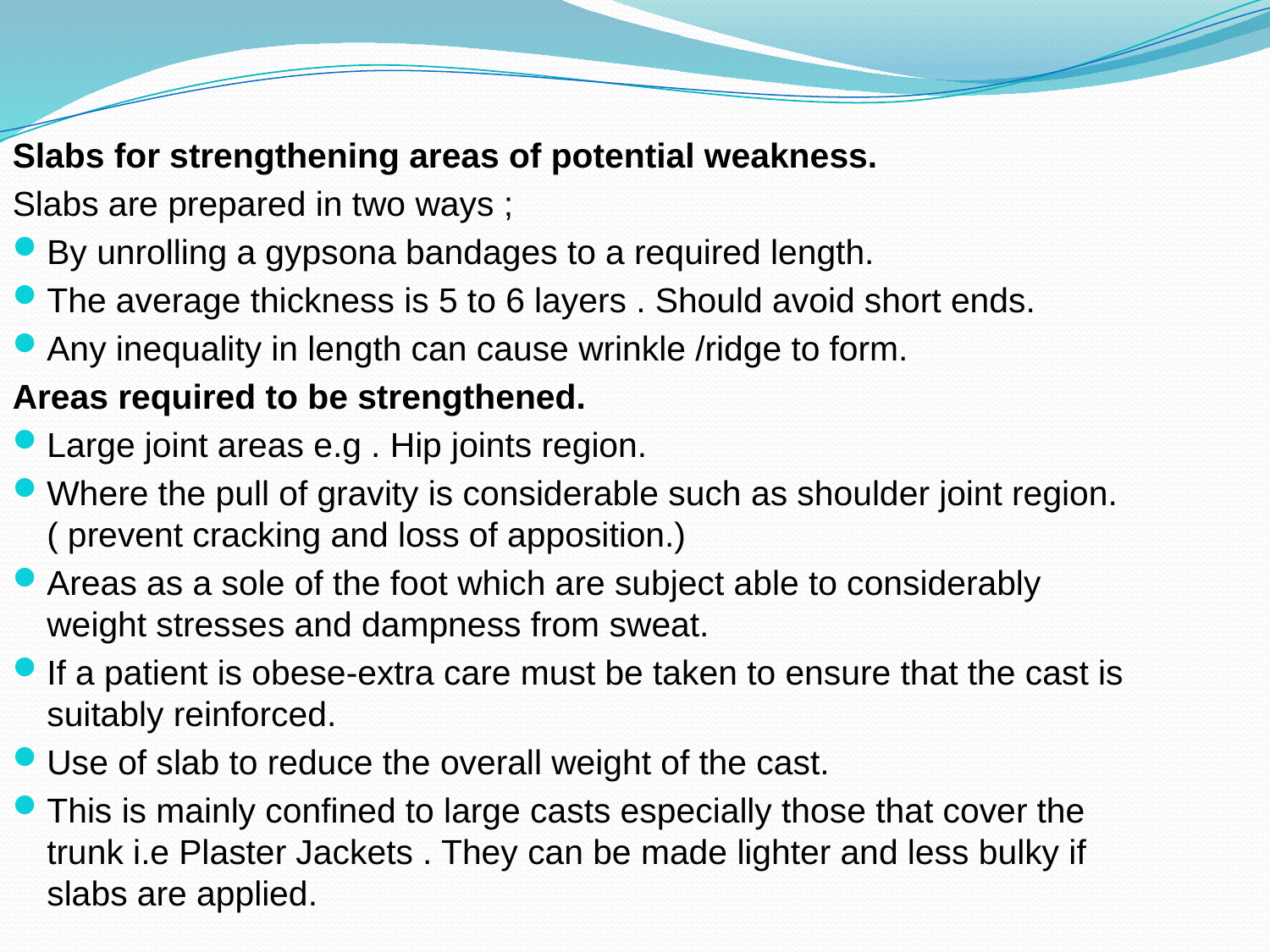

Slabs for strengthening areas of potential weakness.
Slabs are prepared in two ways ;
By unrolling a gypsona bandages to a required length.
The average thickness is 5 to 6 layers . Should avoid short ends.
Any inequality in length can cause wrinkle /ridge to form.
Areas required to be strengthened.
Large joint areas e.g . Hip joints region.
Where the pull of gravity is considerable such as shoulder joint region. ( prevent cracking and loss of apposition.)
Areas as a sole of the foot which are subject able to considerably weight stresses and dampness from sweat.
If a patient is obese-extra care must be taken to ensure that the cast is suitably reinforced.
Use of slab to reduce the overall weight of the cast.
This is mainly confined to large casts especially those that cover the trunk i.e Plaster Jackets . They can be made lighter and less bulky if slabs are applied.